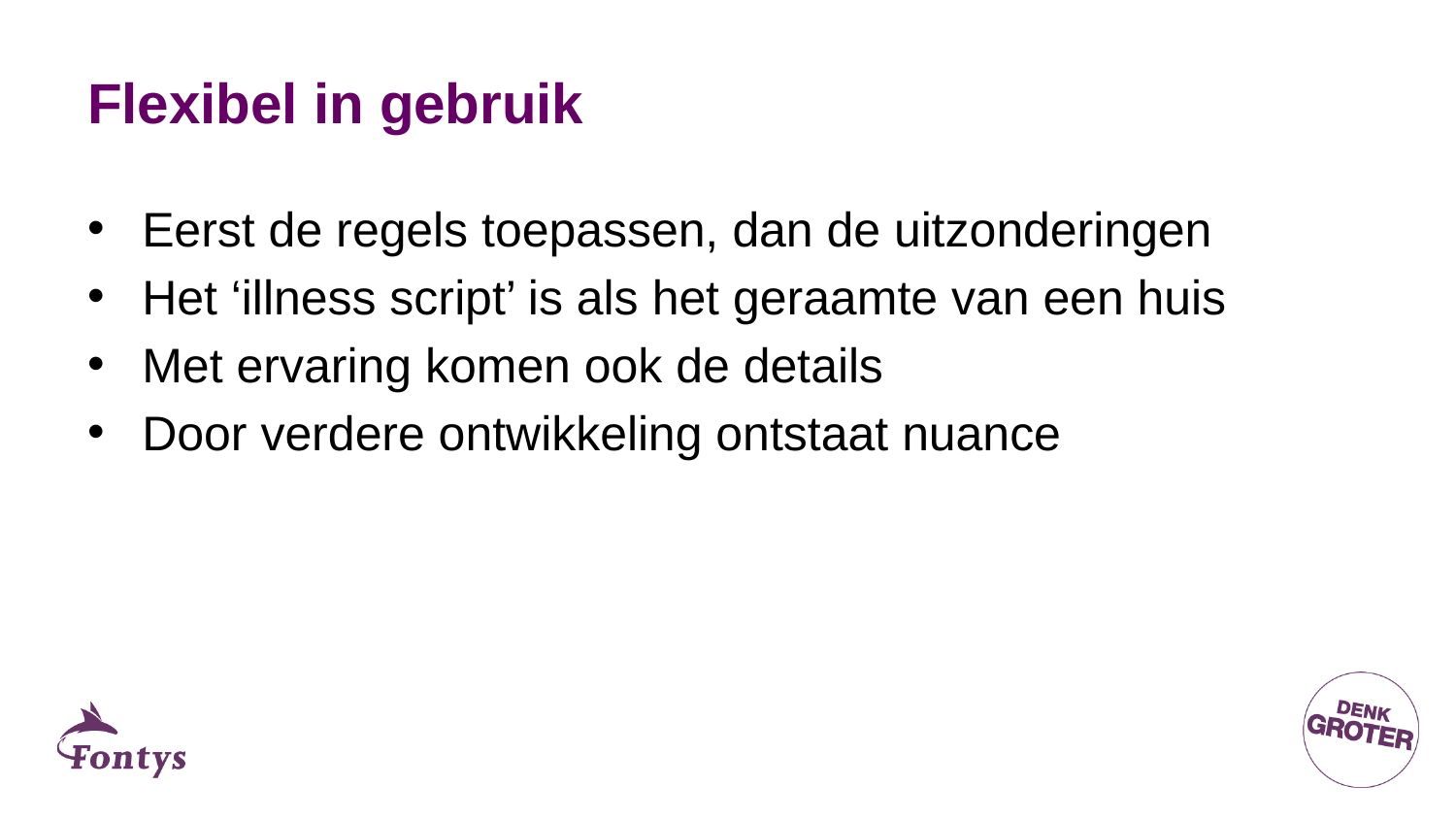

# Flexibel in gebruik
Eerst de regels toepassen, dan de uitzonderingen
Het ‘illness script’ is als het geraamte van een huis
Met ervaring komen ook de details
Door verdere ontwikkeling ontstaat nuance